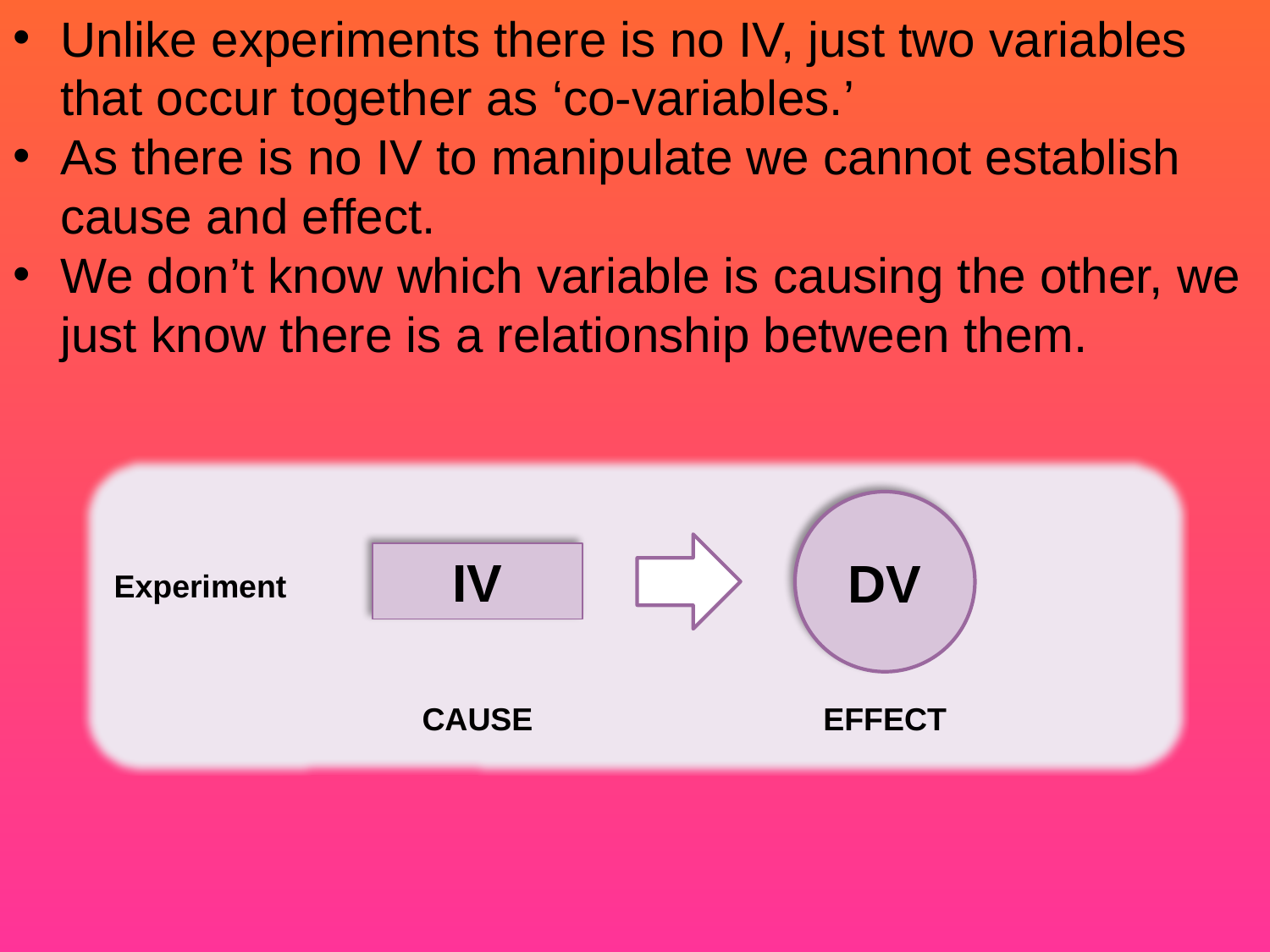

Unlike experiments there is no IV, just two variables that occur together as ‘co-variables.’
As there is no IV to manipulate we cannot establish cause and effect.
We don’t know which variable is causing the other, we just know there is a relationship between them.

DV

IV
Experiment
CAUSE
EFFECT